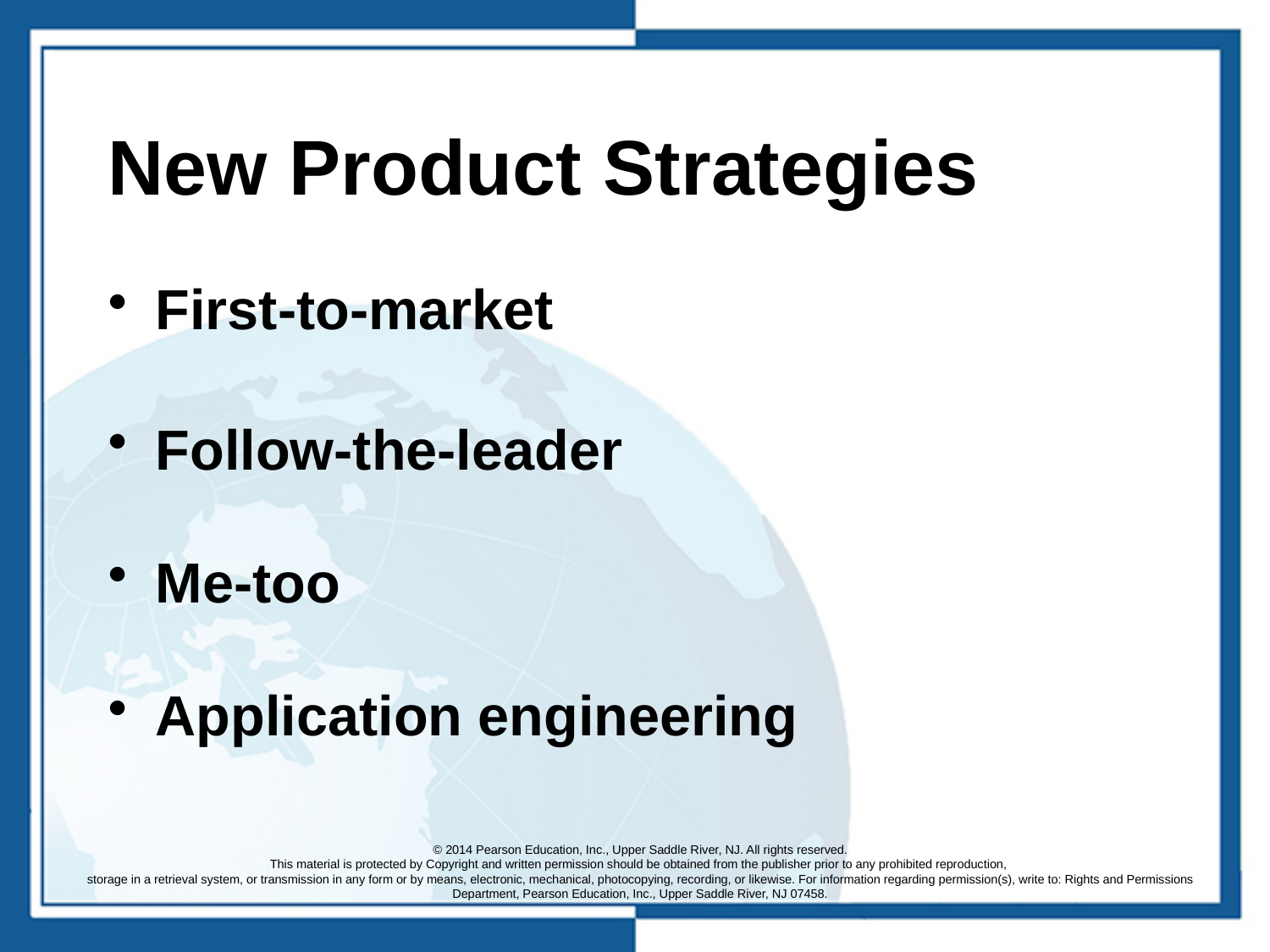

# New Product Strategies
First-to-market
Follow-the-leader
Me-too
Application engineering